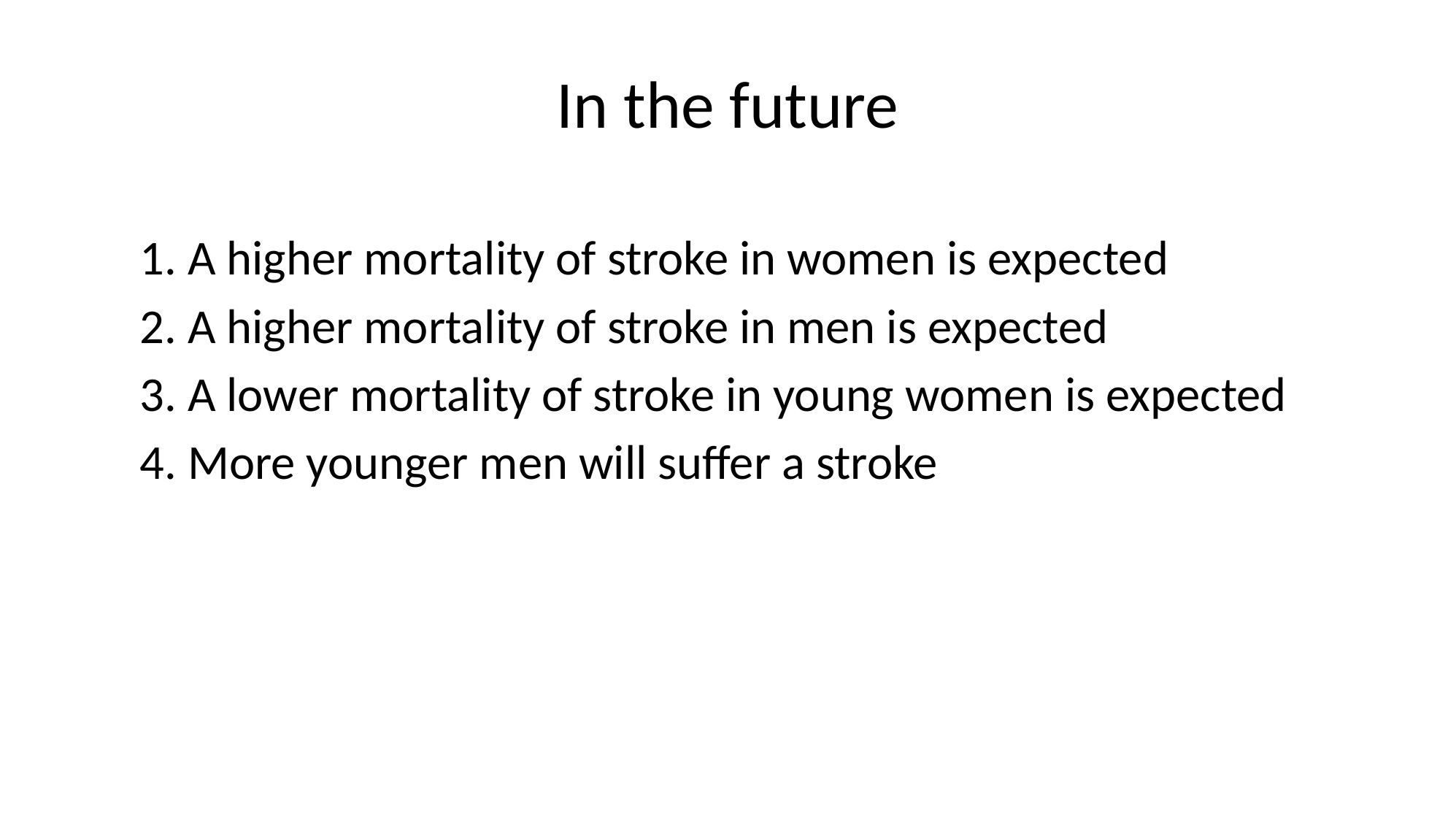

# In the future
1. A higher mortality of stroke in women is expected
2. A higher mortality of stroke in men is expected
3. A lower mortality of stroke in young women is expected
4. More younger men will suffer a stroke